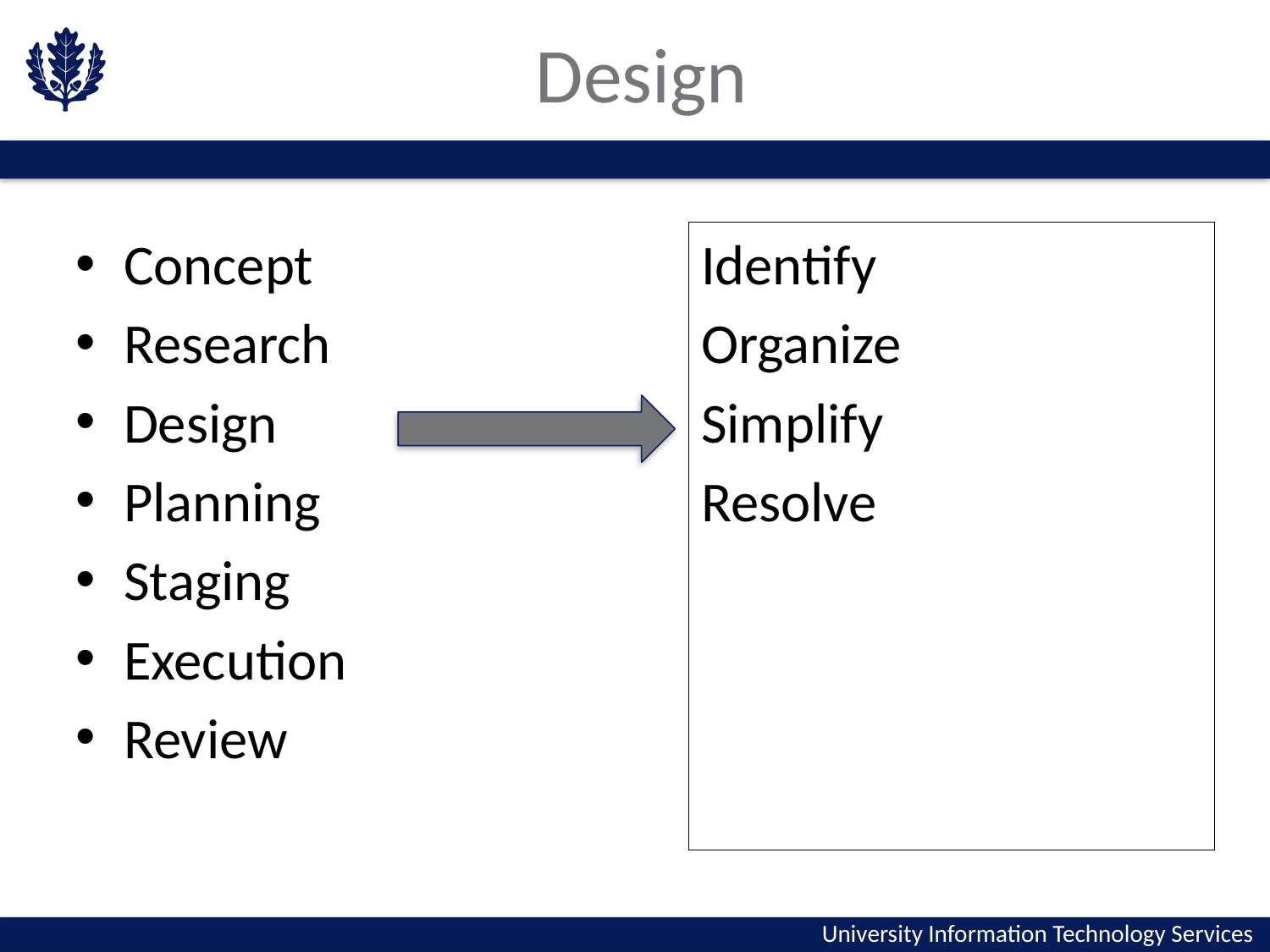

# Design
Concept
Research
Design
Planning
Staging
Execution
Review
Identify
Organize
Simplify
Resolve